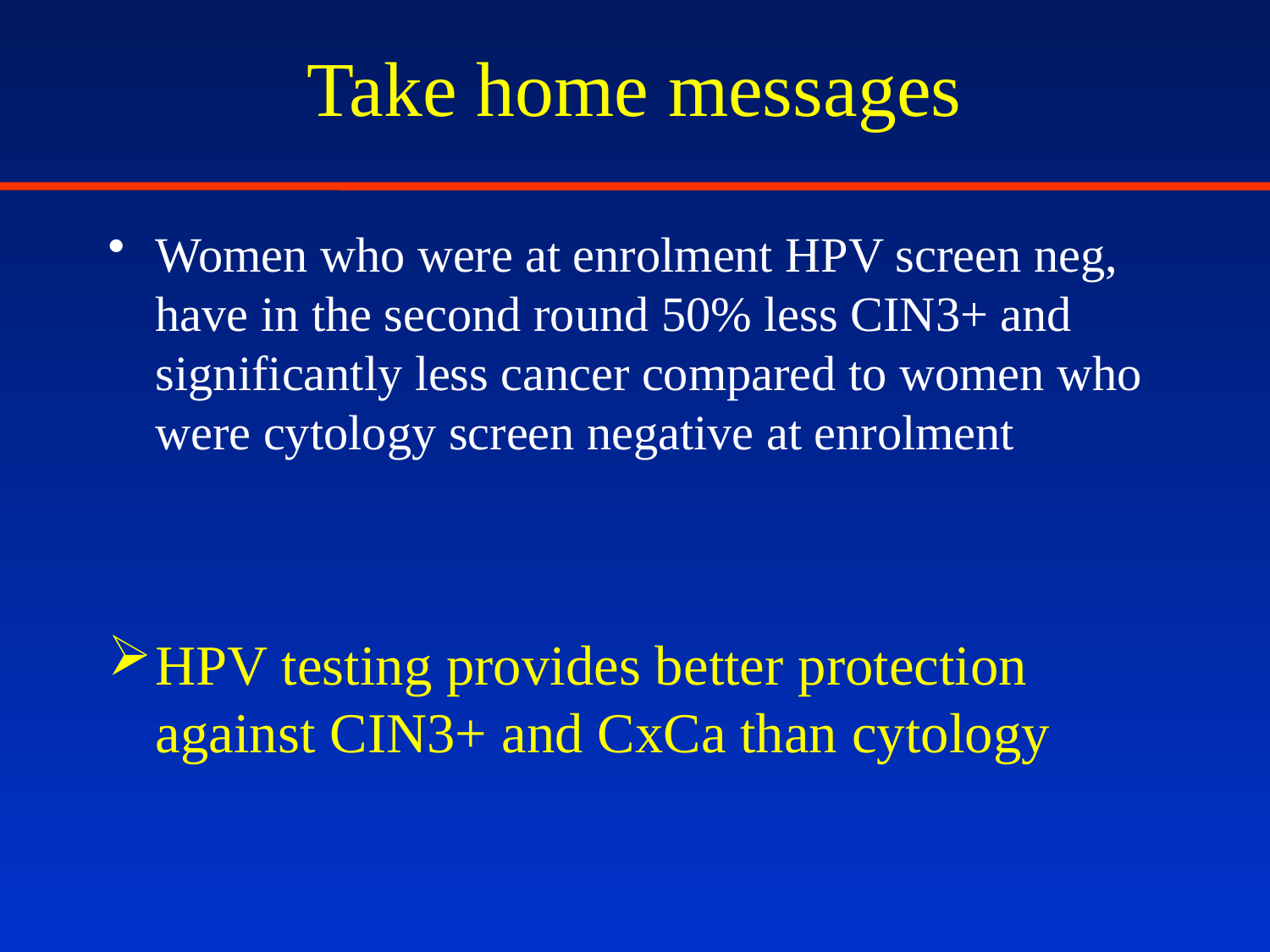

# Take home messages

Women who were at enrolment HPV screen neg, have in the second round 50% less CIN3+ and significantly less cancer compared to women who were cytology screen negative at enrolment

HPV testing provides better protection against CIN3+ and CxCa than cytology